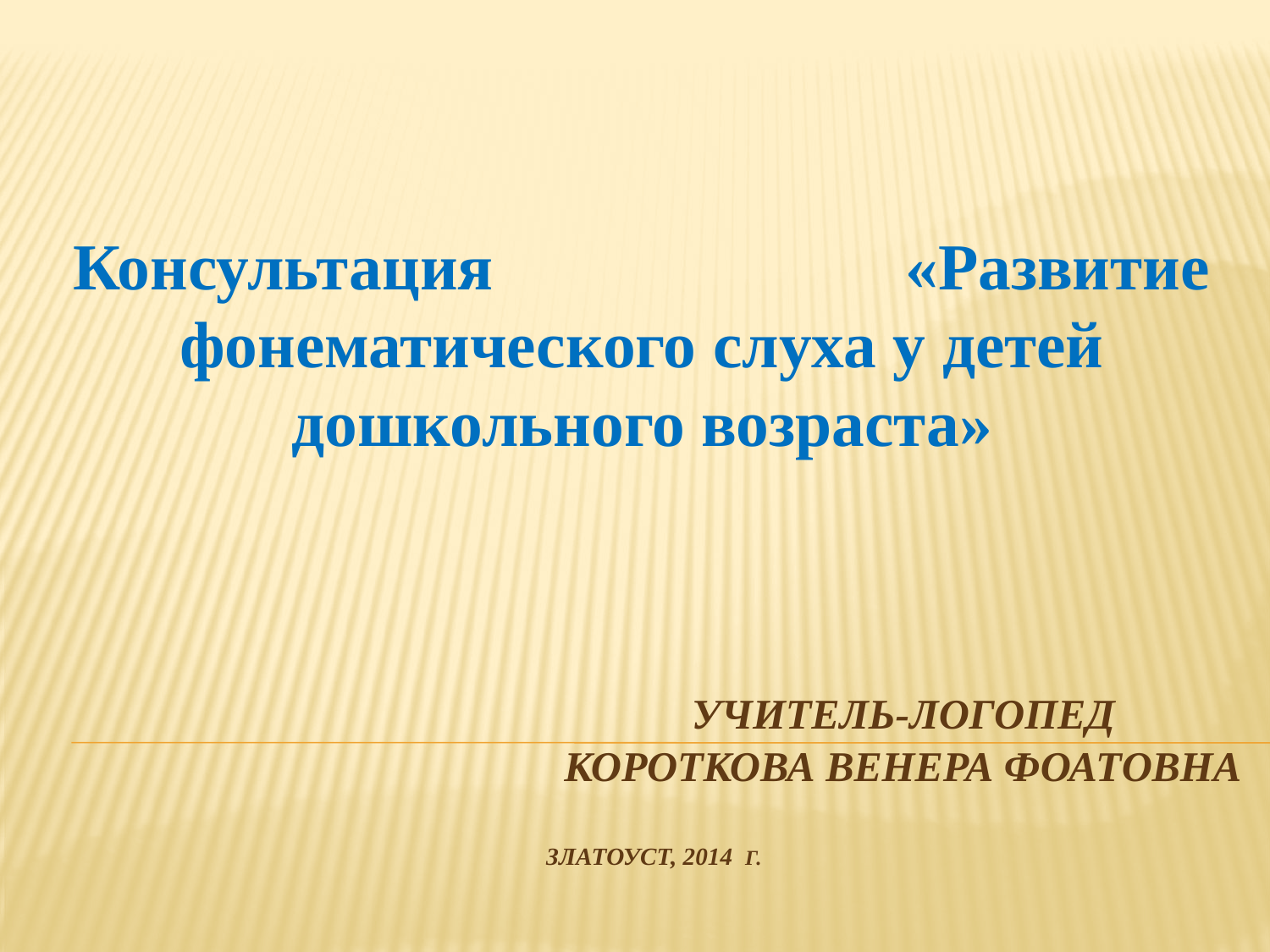

Консультация                         «Развитие фонематического слуха у детей дошкольного возраста»
# Учитель-логопед Короткова Венера Фоатовна Златоуст, 2014  г.